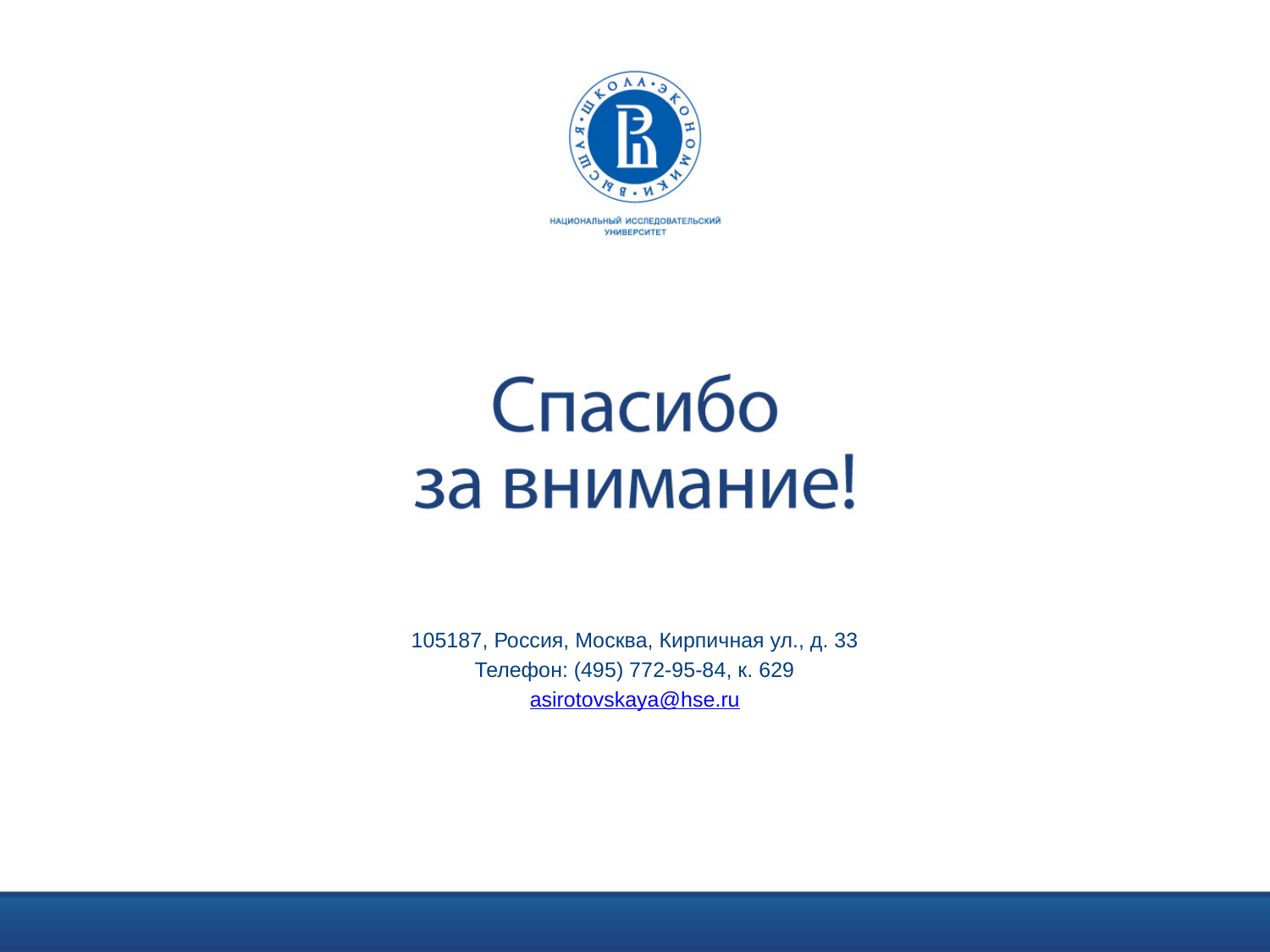

105187, Россия, Москва, Кирпичная ул., д. 33
Телефон: (495) 772-95-84, к. 629
asirotovskaya@hse.ru